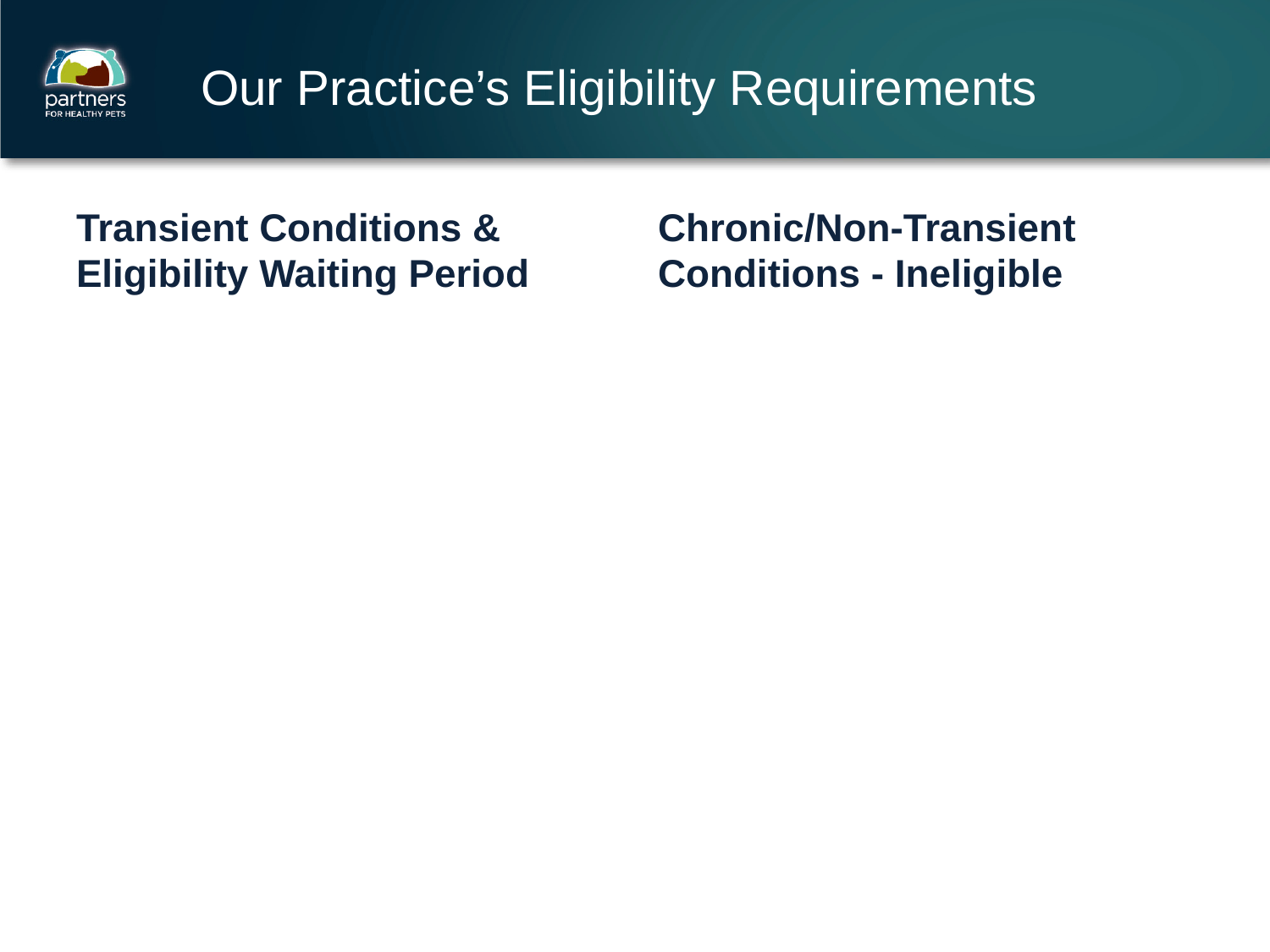

# Our Practice’s Eligibility Requirements
Transient Conditions & Eligibility Waiting Period
Chronic/Non-Transient Conditions - Ineligible